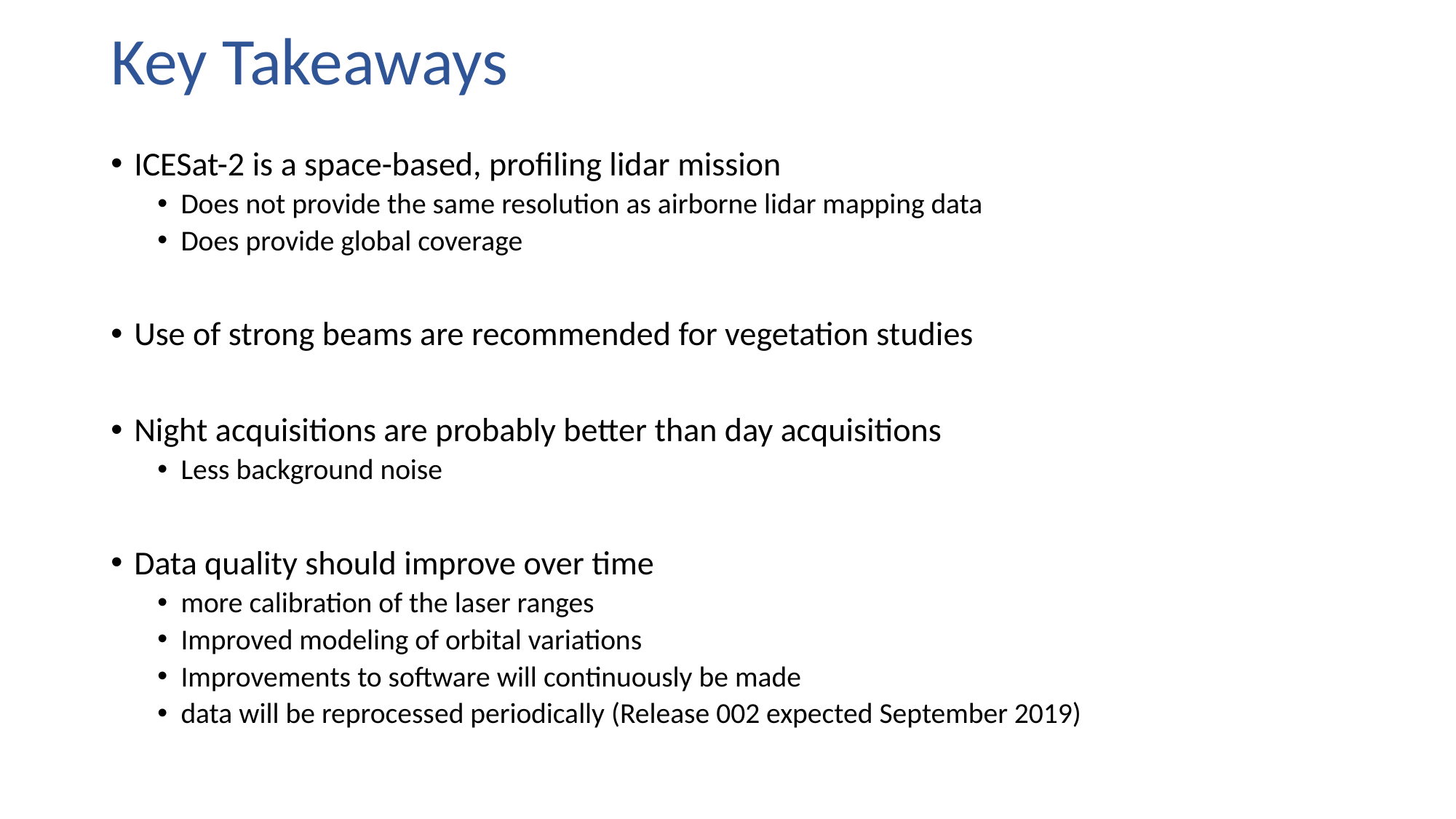

# Key Takeaways
ICESat-2 is a space-based, profiling lidar mission
Does not provide the same resolution as airborne lidar mapping data
Does provide global coverage

Use of strong beams are recommended for vegetation studies

Night acquisitions are probably better than day acquisitions
Less background noise

Data quality should improve over time
more calibration of the laser ranges
Improved modeling of orbital variations
Improvements to software will continuously be made
data will be reprocessed periodically (Release 002 expected September 2019)